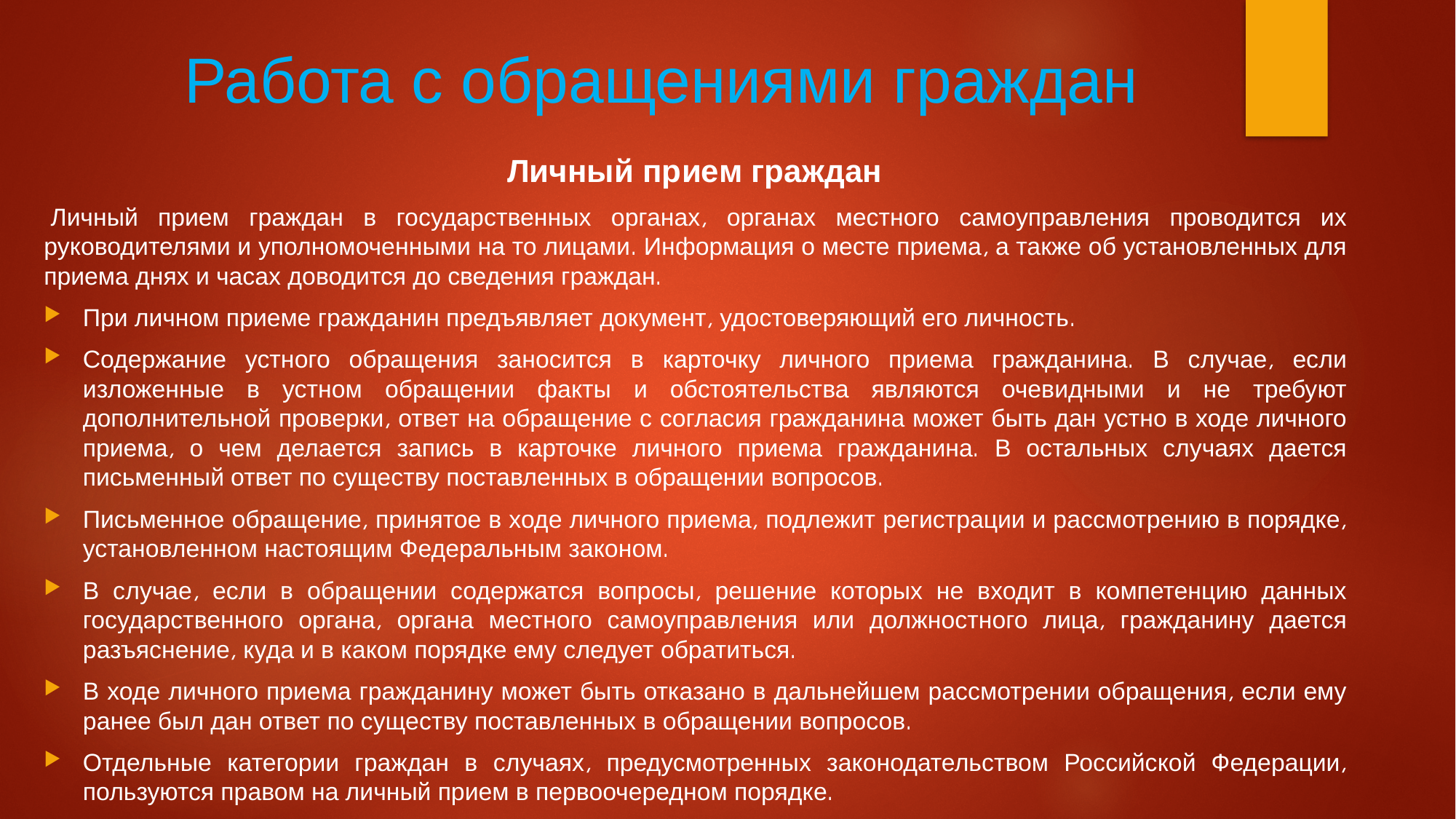

# Работа с обращениями граждан
Личный прием граждан
 Личный прием граждан в государственных органах, органах местного самоуправления проводится их руководителями и уполномоченными на то лицами. Информация о месте приема, а также об установленных для приема днях и часах доводится до сведения граждан.
При личном приеме гражданин предъявляет документ, удостоверяющий его личность.
Содержание устного обращения заносится в карточку личного приема гражданина. В случае, если изложенные в устном обращении факты и обстоятельства являются очевидными и не требуют дополнительной проверки, ответ на обращение с согласия гражданина может быть дан устно в ходе личного приема, о чем делается запись в карточке личного приема гражданина. В остальных случаях дается письменный ответ по существу поставленных в обращении вопросов.
Письменное обращение, принятое в ходе личного приема, подлежит регистрации и рассмотрению в порядке, установленном настоящим Федеральным законом.
В случае, если в обращении содержатся вопросы, решение которых не входит в компетенцию данных государственного органа, органа местного самоуправления или должностного лица, гражданину дается разъяснение, куда и в каком порядке ему следует обратиться.
В ходе личного приема гражданину может быть отказано в дальнейшем рассмотрении обращения, если ему ранее был дан ответ по существу поставленных в обращении вопросов.
Отдельные категории граждан в случаях, предусмотренных законодательством Российской Федерации, пользуются правом на личный прием в первоочередном порядке.